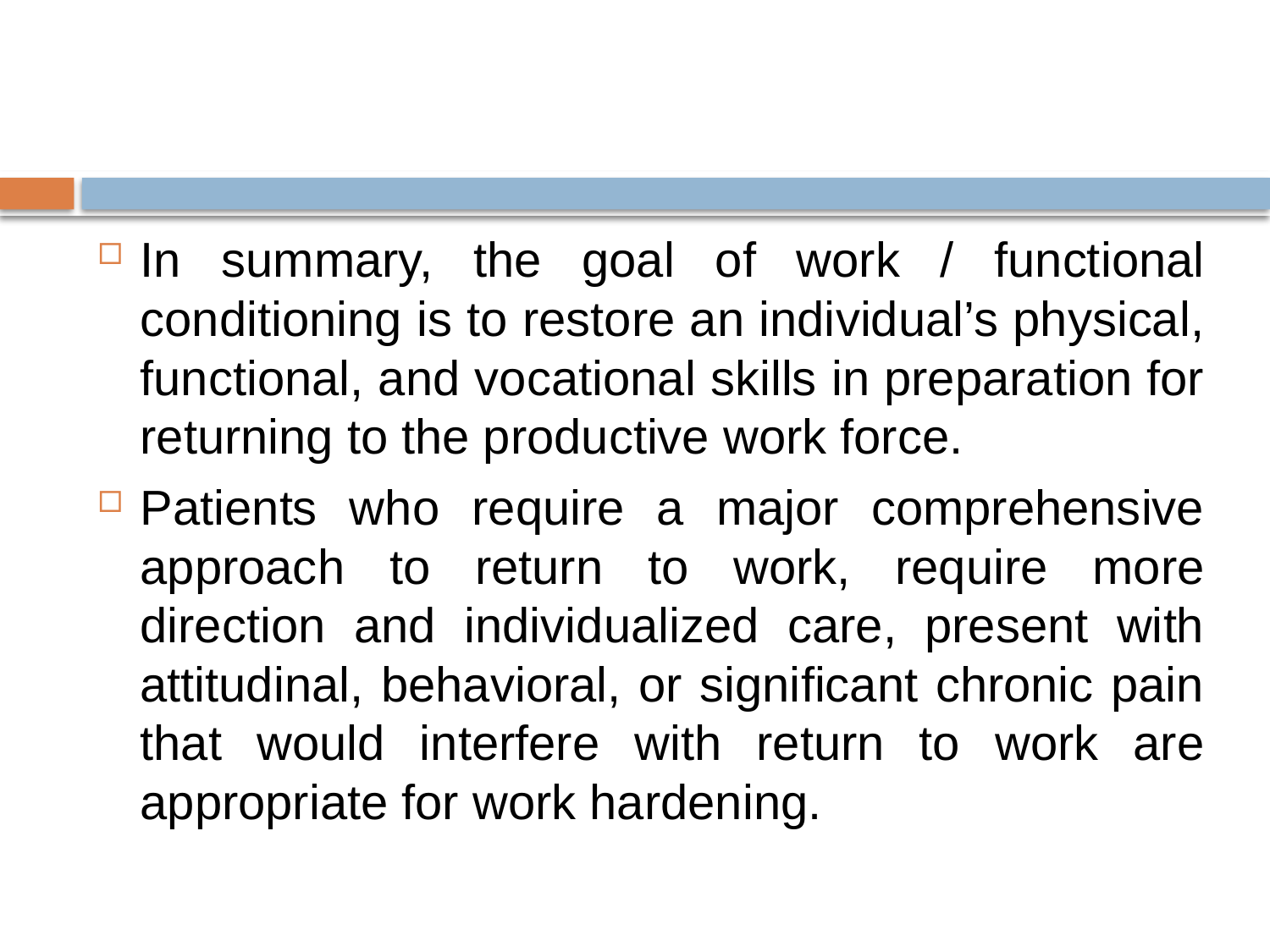

#
In summary, the goal of work / functional conditioning is to restore an individual’s physical, functional, and vocational skills in preparation for returning to the productive work force.
Patients who require a major comprehensive approach to return to work, require more direction and individualized care, present with attitudinal, behavioral, or significant chronic pain that would interfere with return to work are appropriate for work hardening.